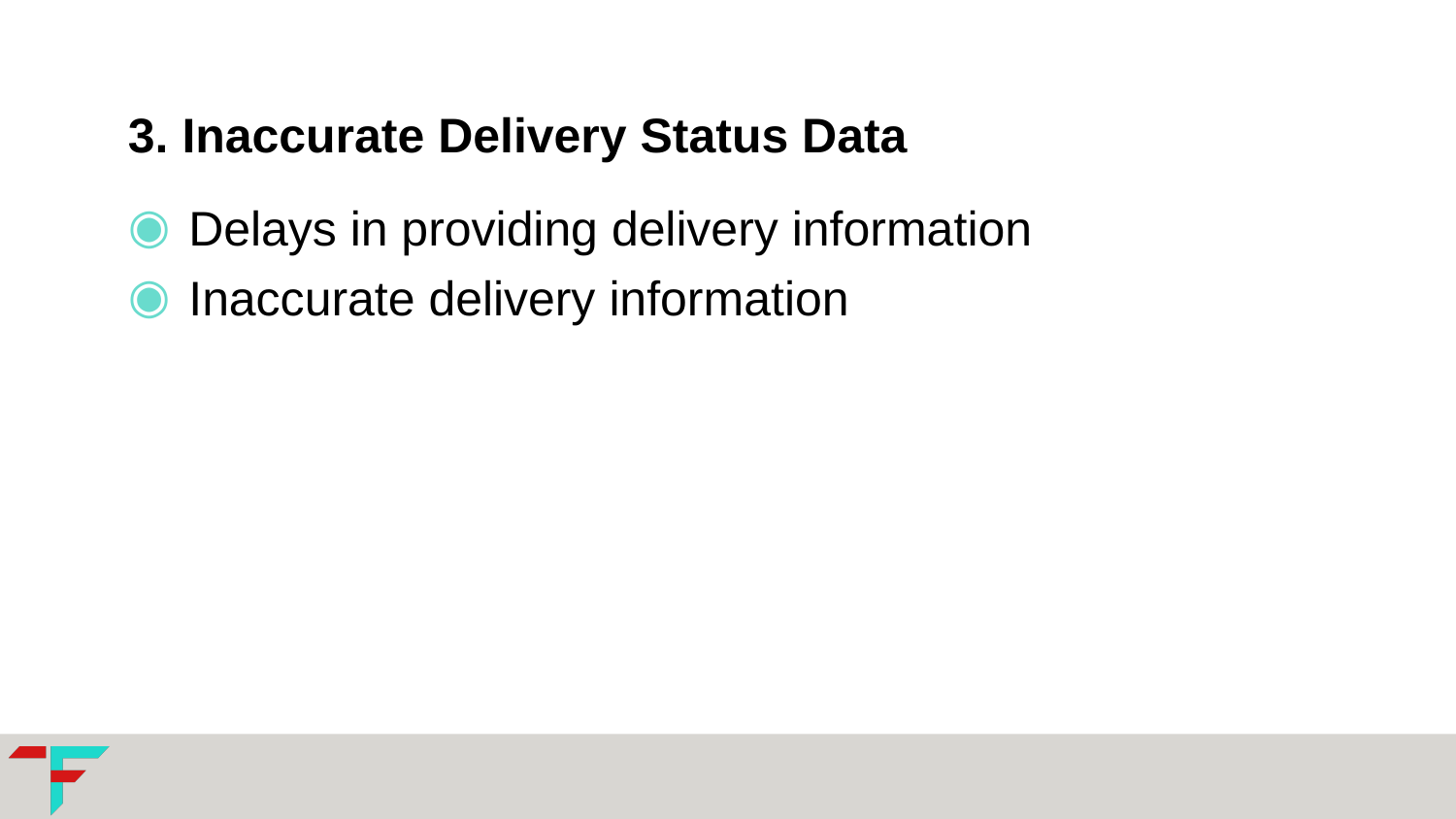

3. Inaccurate Delivery Status Data
Delays in providing delivery information
Inaccurate delivery information